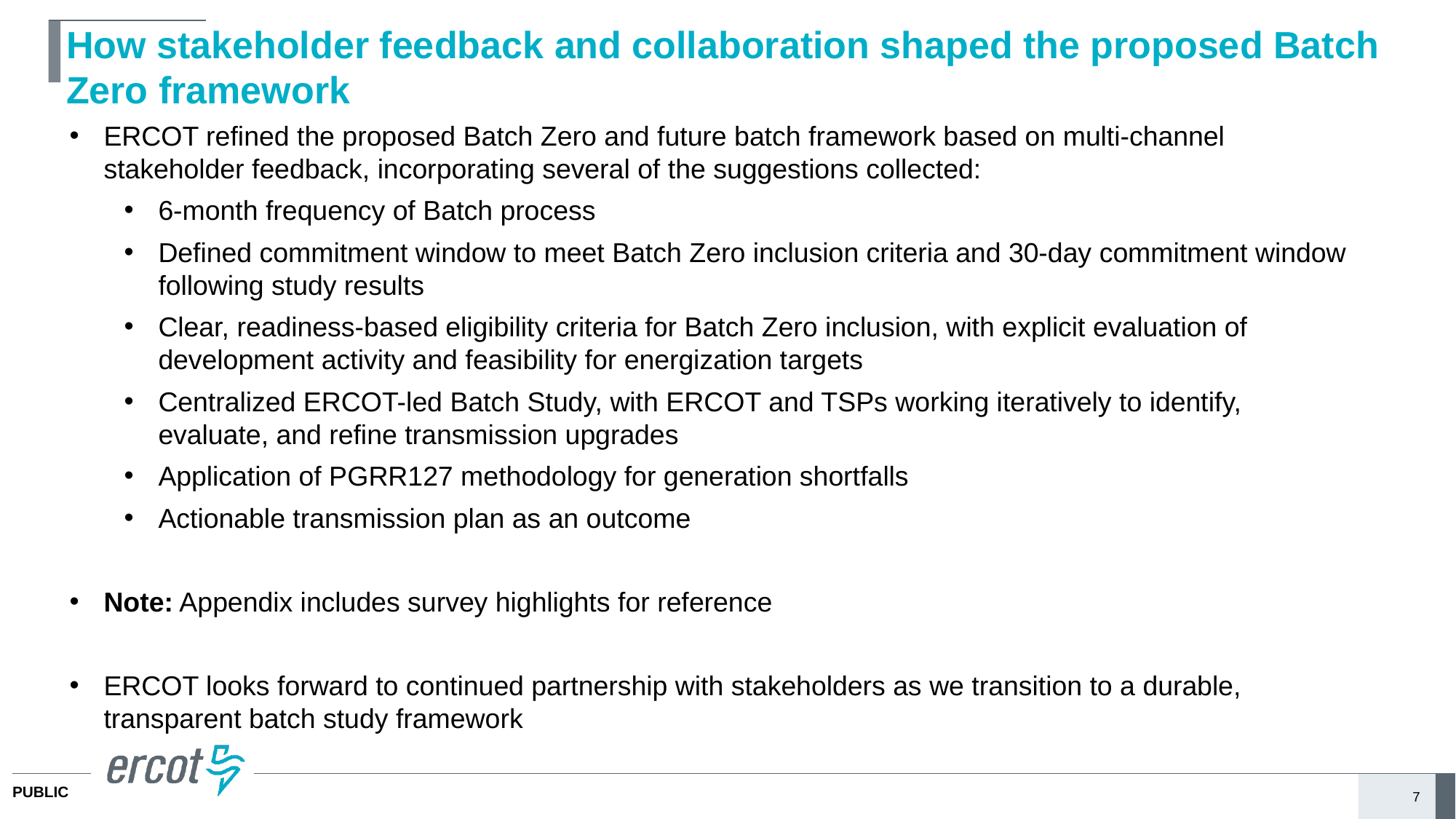

# How stakeholder feedback and collaboration shaped the proposed Batch Zero framework
ERCOT refined the proposed Batch Zero and future batch framework based on multi-channel stakeholder feedback, incorporating several of the suggestions collected:
6-month frequency of Batch process
Defined commitment window to meet Batch Zero inclusion criteria and 30-day commitment window following study results
Clear, readiness-based eligibility criteria for Batch Zero inclusion, with explicit evaluation of development activity and feasibility for energization targets
Centralized ERCOT-led Batch Study, with ERCOT and TSPs working iteratively to identify, evaluate, and refine transmission upgrades
Application of PGRR127 methodology for generation shortfalls
Actionable transmission plan as an outcome

Note: Appendix includes survey highlights for reference

ERCOT looks forward to continued partnership with stakeholders as we transition to a durable, transparent batch study framework